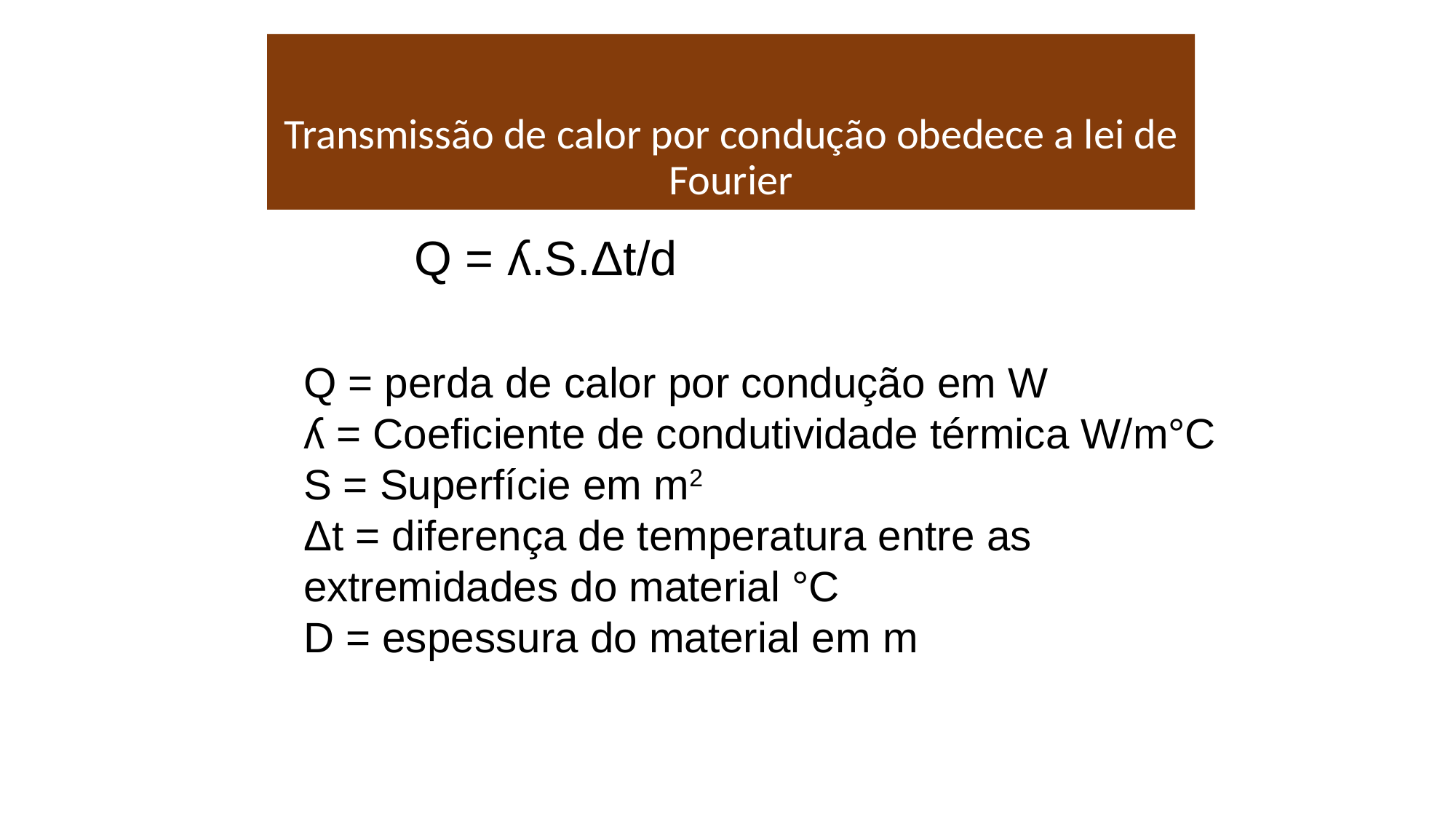

# Transmissão de calor por condução obedece a lei de Fourier
Q = ʎ.S.Δt/d
Q = perda de calor por condução em W
ʎ = Coeficiente de condutividade térmica W/m°C
S = Superfície em m2
Δt = diferença de temperatura entre as extremidades do material °C
D = espessura do material em m